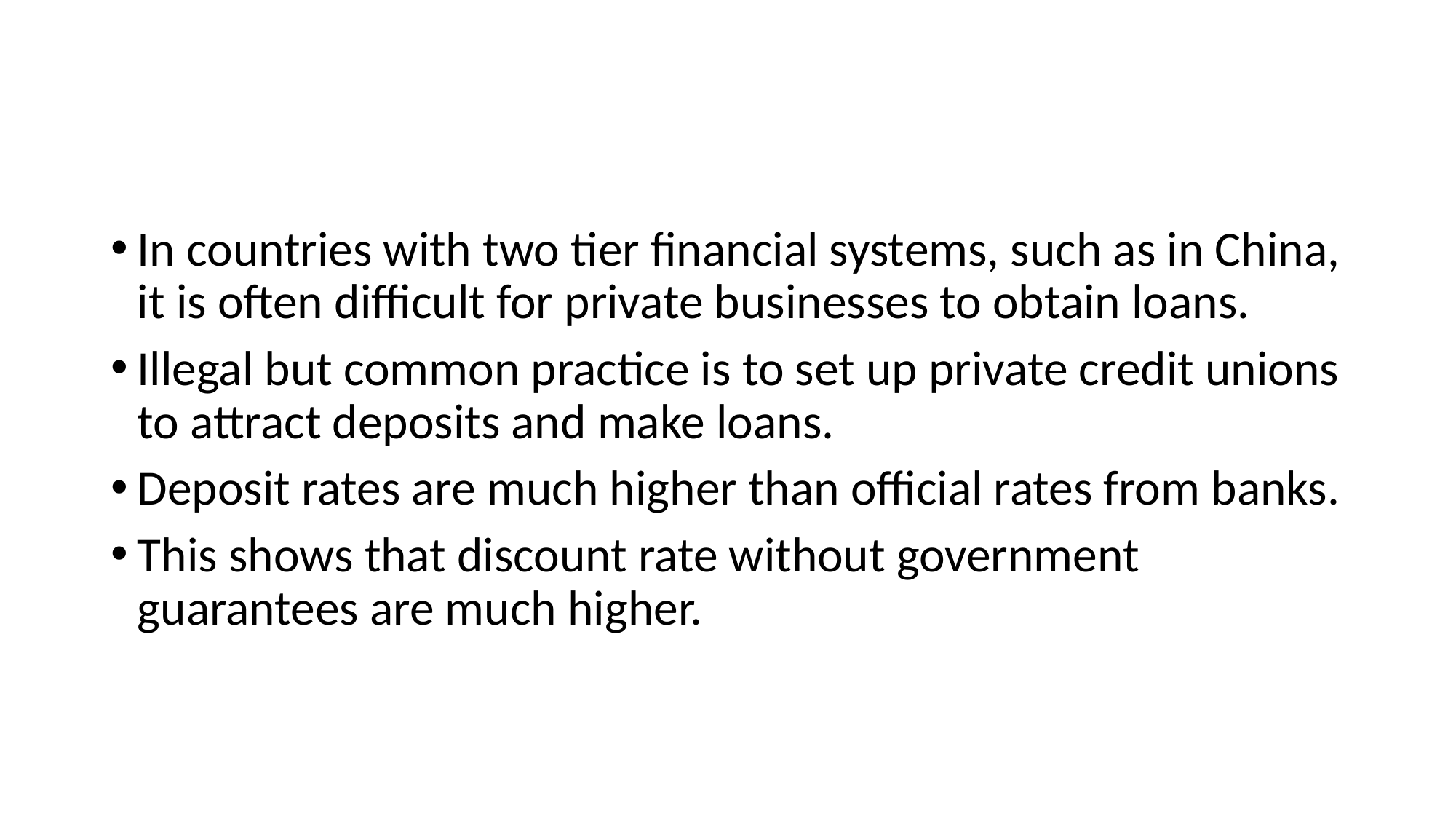

#
In countries with two tier financial systems, such as in China, it is often difficult for private businesses to obtain loans.
Illegal but common practice is to set up private credit unions to attract deposits and make loans.
Deposit rates are much higher than official rates from banks.
This shows that discount rate without government guarantees are much higher.